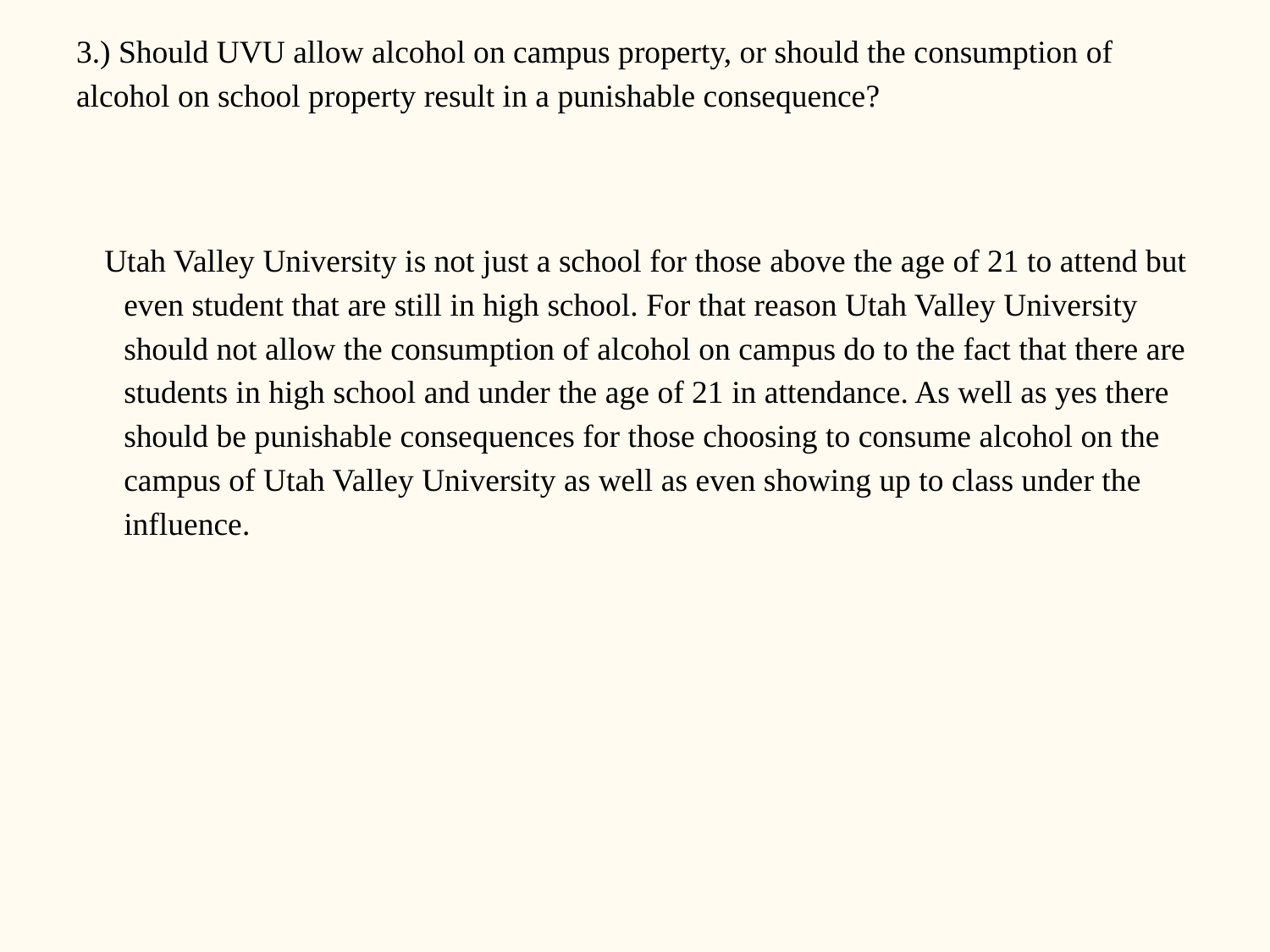

# 3.) Should UVU allow alcohol on campus property, or should the consumption of alcohol on school property result in a punishable consequence?

Utah Valley University is not just a school for those above the age of 21 to attend but even student that are still in high school. For that reason Utah Valley University should not allow the consumption of alcohol on campus do to the fact that there are students in high school and under the age of 21 in attendance. As well as yes there should be punishable consequences for those choosing to consume alcohol on the campus of Utah Valley University as well as even showing up to class under the influence.